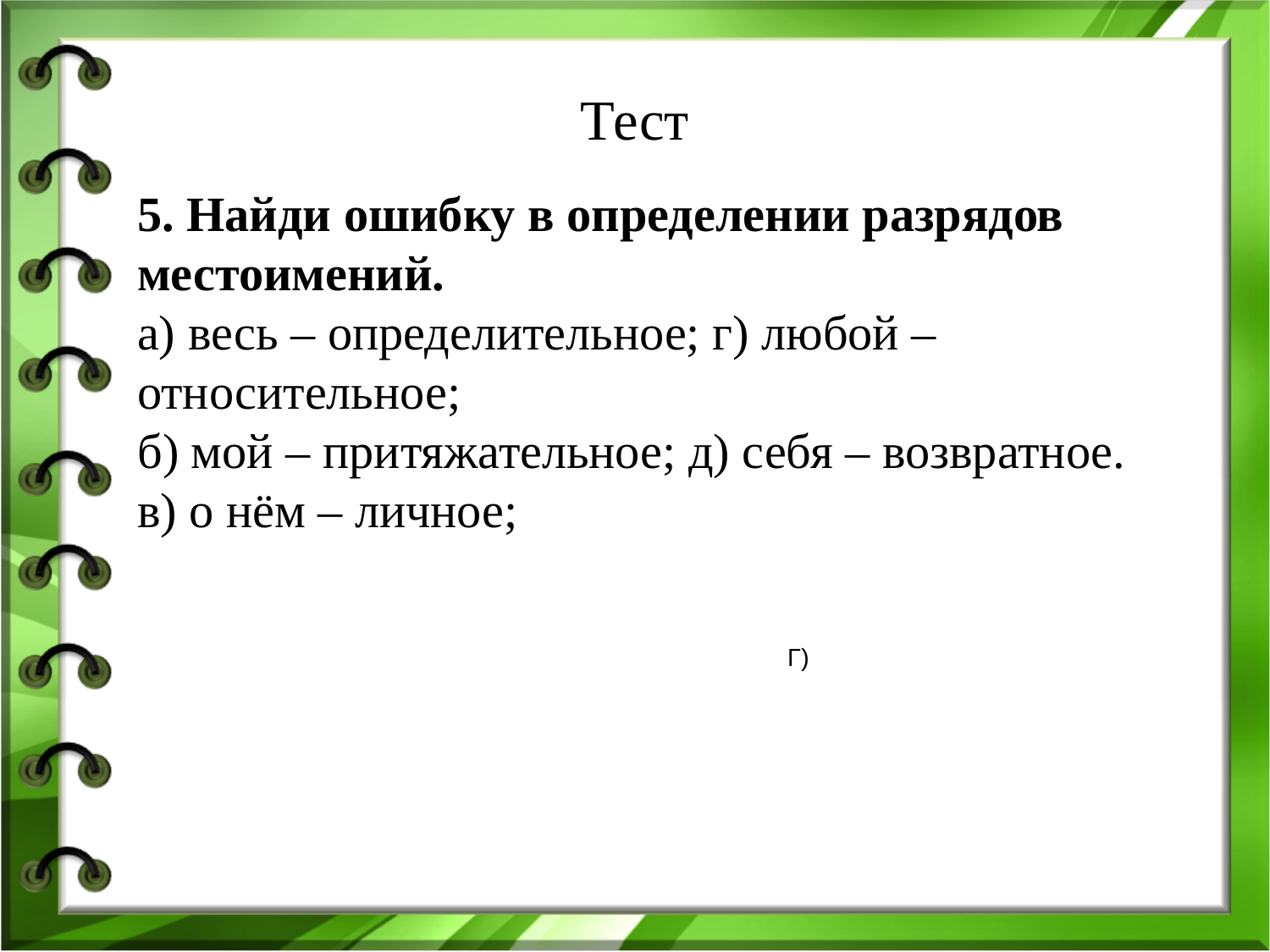

# Тест
5. Найди ошибку в определении разрядов местоимений.
а) весь – определительное; г) любой – относительное;
б) мой – притяжательное; д) себя – возвратное.
в) о нём – личное;
Г)